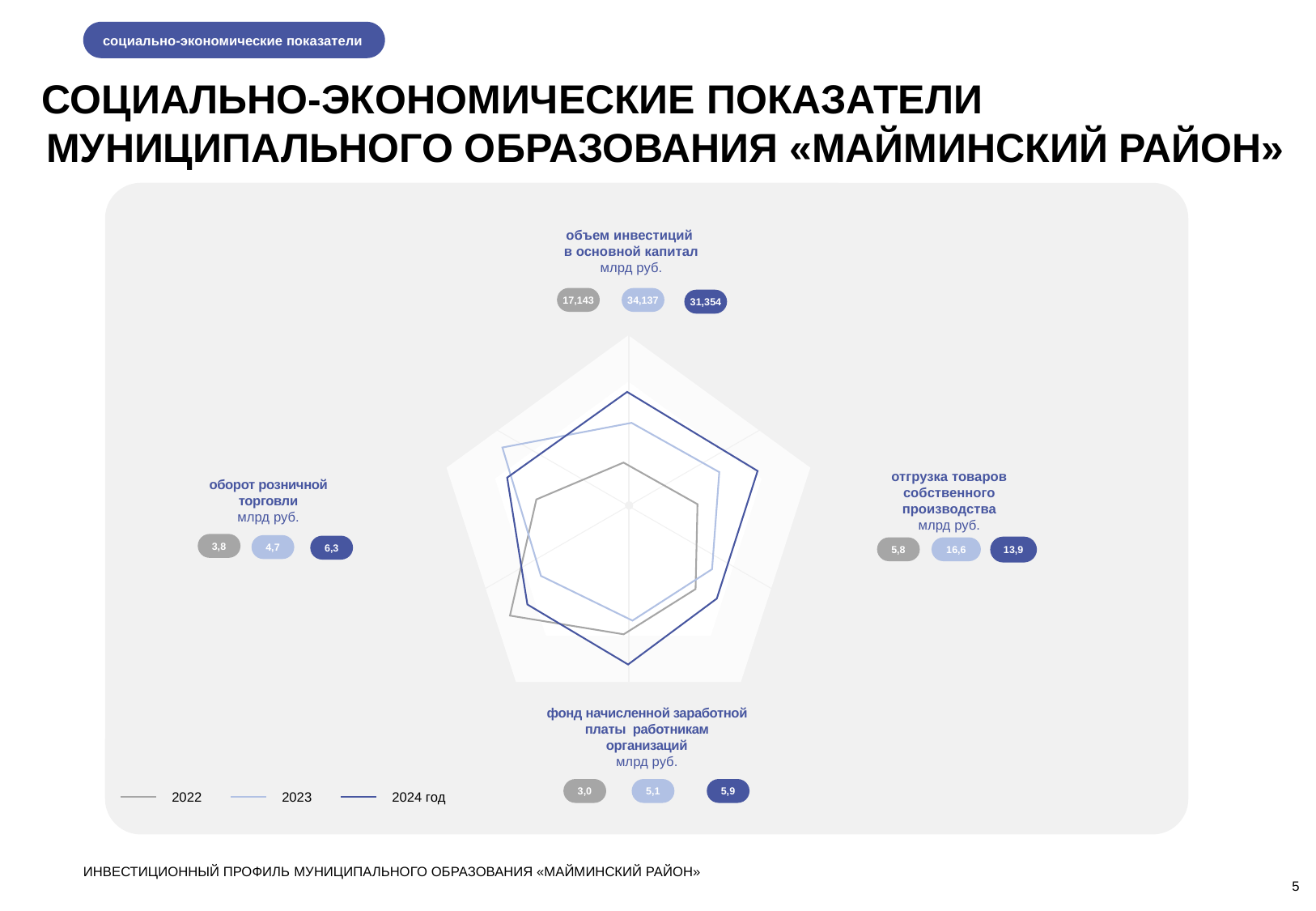

социально-экономические показатели
СОЦИАЛЬНО-ЭКОНОМИЧЕСКИЕ ПОКАЗАТЕЛИ
МУНИЦИПАЛЬНОГО ОБРАЗОВАНИЯ «МАЙМИНСКИЙ РАЙОН»

объем инвестиций
в основной капитал млрд руб.
17,143
34,137
31,354

отгрузка товаров собственного производства
млрд руб.
оборот розничной торговли
млрд руб.
3,8
4,7
6,3
13,9
5,8
16,6
фонд начисленной заработной платы  работникам организаций
млрд руб.
3,0
5,1
5,9
2022
2023
2024 год
ИНВЕСТИЦИОННЫЙ ПРОФИЛЬ МУНИЦИПАЛЬНОГО ОБРАЗОВАНИЯ «МАЙМИНСКИЙ РАЙОН»
5